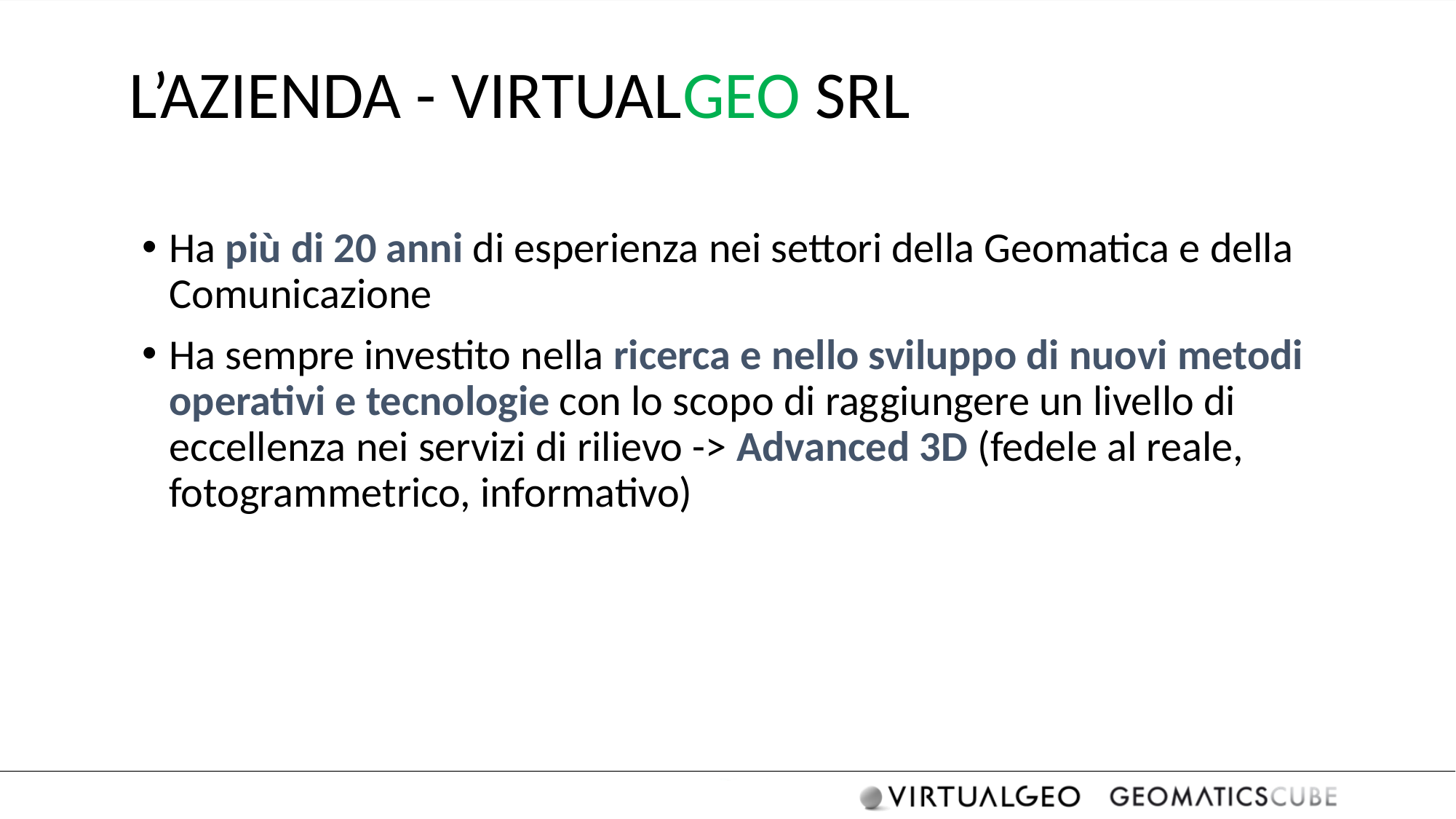

# L’AZIENDA - VIRTUALGEO SRL
Ha più di 20 anni di esperienza nei settori della Geomatica e della Comunicazione
Ha sempre investito nella ricerca e nello sviluppo di nuovi metodi operativi e tecnologie con lo scopo di raggiungere un livello di eccellenza nei servizi di rilievo -> Advanced 3D (fedele al reale, fotogrammetrico, informativo)